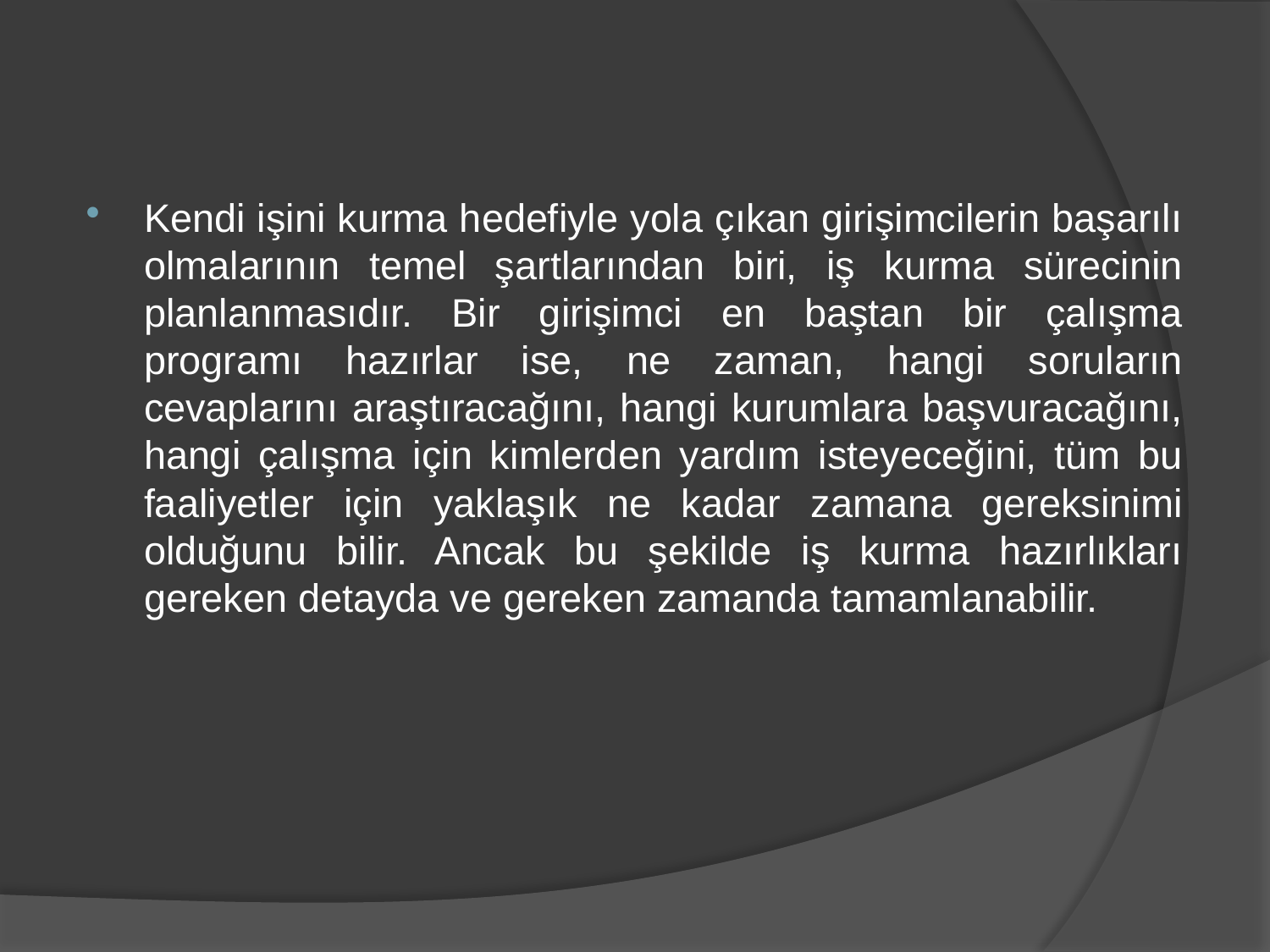

Kendi işini kurma hedefiyle yola çıkan girişimcilerin başarılı olmalarının temel şartlarından biri, iş kurma sürecinin planlanmasıdır. Bir girişimci en baştan bir çalışma programı hazırlar ise, ne zaman, hangi soruların cevaplarını araştıracağını, hangi kurumlara başvuracağını, hangi çalışma için kimlerden yardım isteyeceğini, tüm bu faaliyetler için yaklaşık ne kadar zamana gereksinimi olduğunu bilir. Ancak bu şekilde iş kurma hazırlıkları gereken detayda ve gereken zamanda tamamlanabilir.